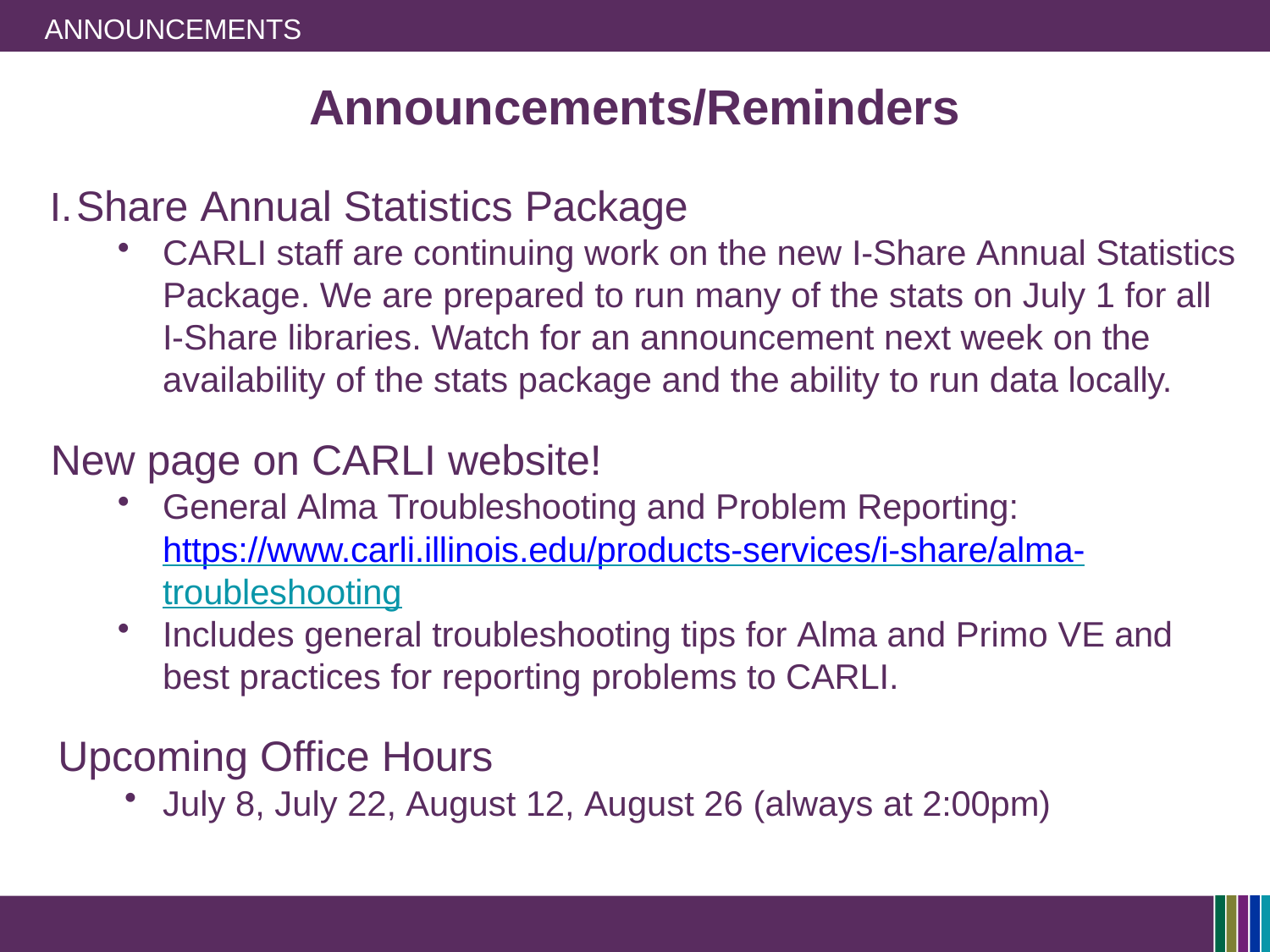

ANNOUNCEMENTS
# Announcements/Reminders
Share Annual Statistics Package
CARLI staff are continuing work on the new I-Share Annual Statistics Package. We are prepared to run many of the stats on July 1 for all I-Share libraries. Watch for an announcement next week on the availability of the stats package and the ability to run data locally.
New page on CARLI website!
General Alma Troubleshooting and Problem Reporting: https://www.carli.illinois.edu/products-services/i-share/alma-troubleshooting
Includes general troubleshooting tips for Alma and Primo VE and best practices for reporting problems to CARLI.
Upcoming Office Hours
July 8, July 22, August 12, August 26 (always at 2:00pm)